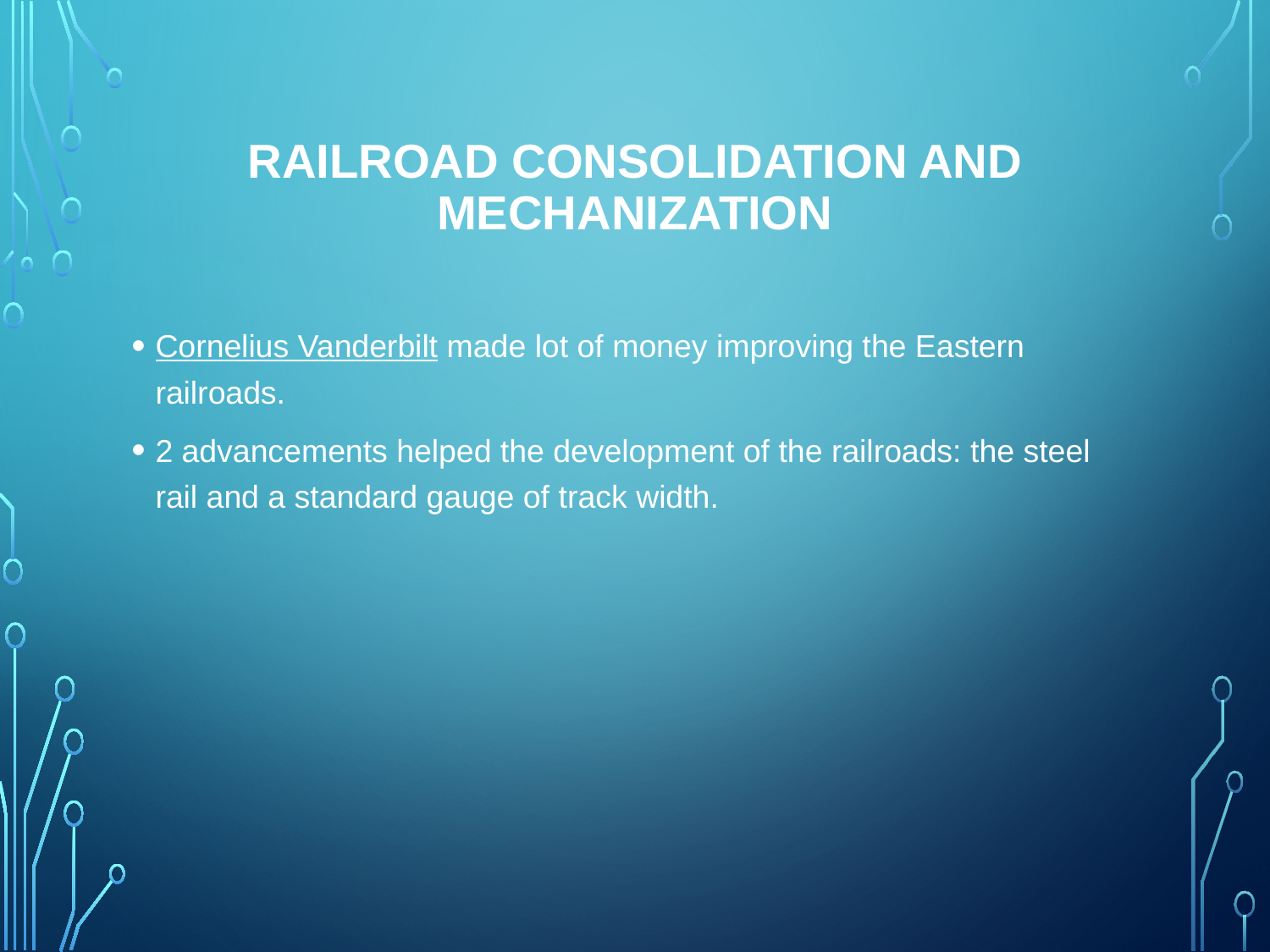

# Railroad Consolidation and Mechanization
Cornelius Vanderbilt made lot of money improving the Eastern railroads.
2 advancements helped the development of the railroads: the steel rail and a standard gauge of track width.